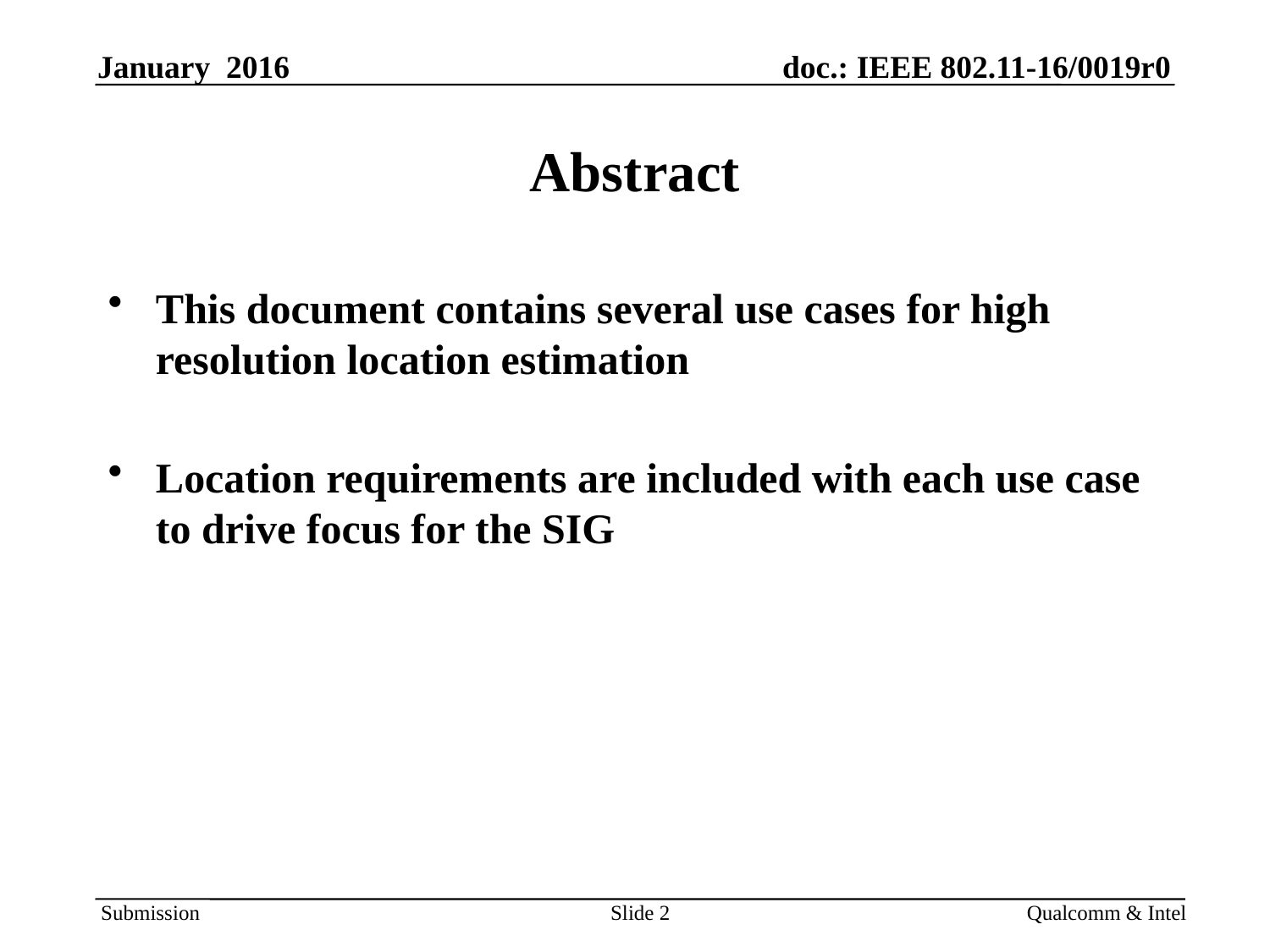

# Abstract
This document contains several use cases for high resolution location estimation

Location requirements are included with each use case to drive focus for the SIG

Slide 2
Qualcomm & Intel